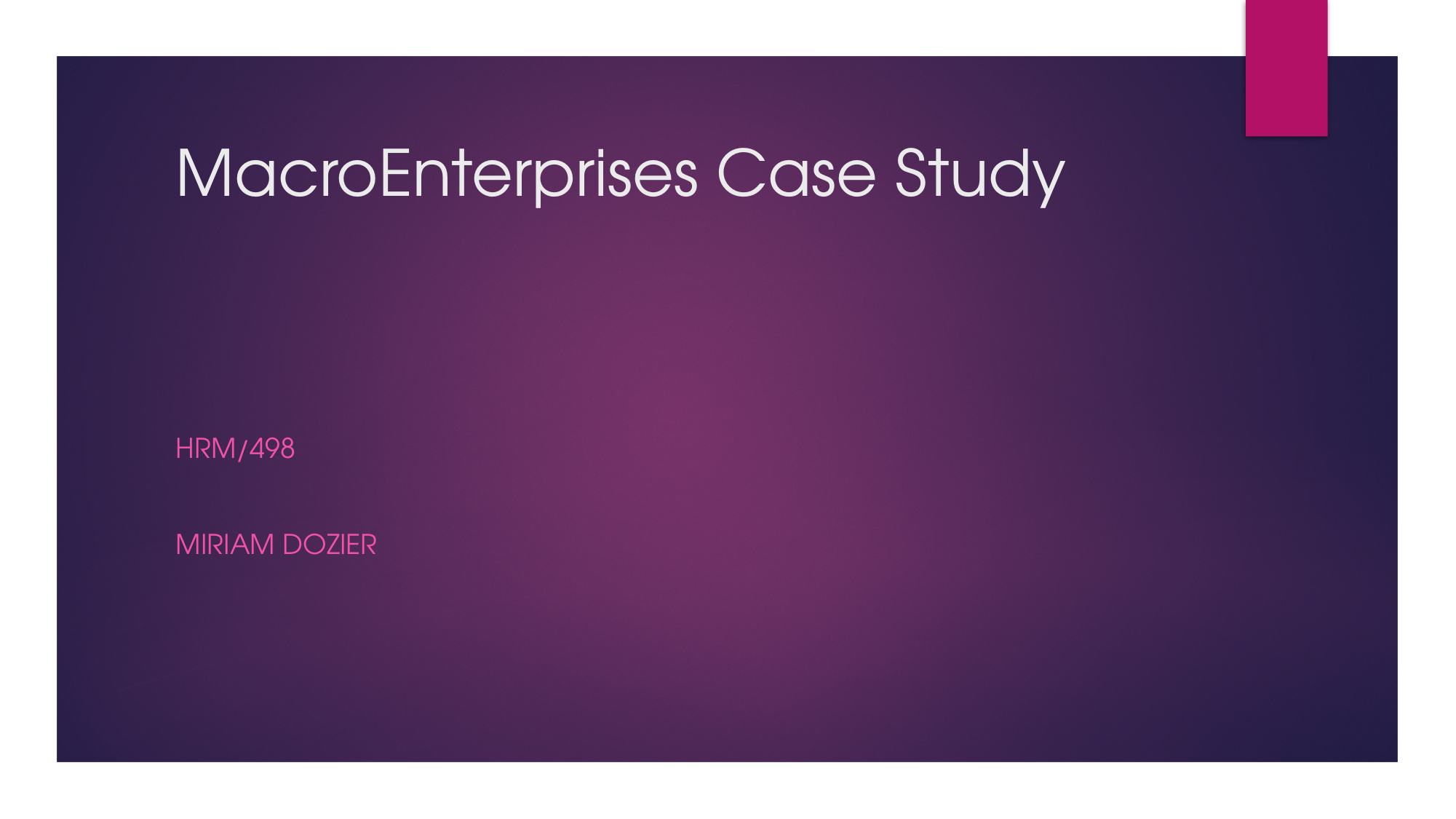

# MacroEnterprises Case Study

HRM/498

Miriam Dozier